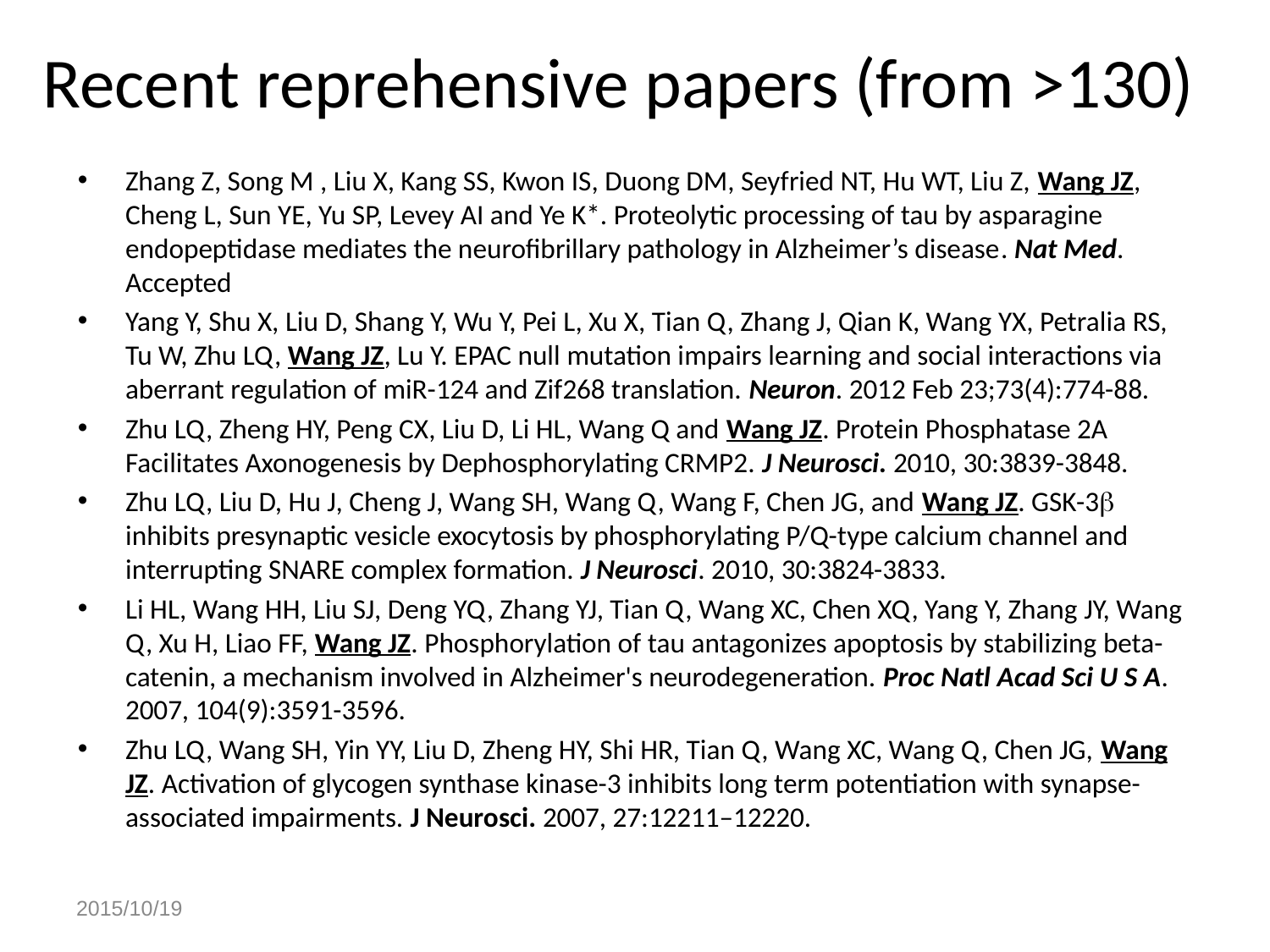

# Recent reprehensive papers (from >130)
Zhang Z, Song M , Liu X, Kang SS, Kwon IS, Duong DM, Seyfried NT, Hu WT, Liu Z, Wang JZ, Cheng L, Sun YE, Yu SP, Levey AI and Ye K*. Proteolytic processing of tau by asparagine endopeptidase mediates the neurofibrillary pathology in Alzheimer’s disease­. Nat Med. Accepted
Yang Y, Shu X, Liu D, Shang Y, Wu Y, Pei L, Xu X, Tian Q, Zhang J, Qian K, Wang YX, Petralia RS, Tu W, Zhu LQ, Wang JZ, Lu Y. EPAC null mutation impairs learning and social interactions via aberrant regulation of miR-124 and Zif268 translation. Neuron. 2012 Feb 23;73(4):774-88.
Zhu LQ, Zheng HY, Peng CX, Liu D, Li HL, Wang Q and Wang JZ. Protein Phosphatase 2A Facilitates Axonogenesis by Dephosphorylating CRMP2. J Neurosci. 2010, 30:3839-3848.
Zhu LQ, Liu D, Hu J, Cheng J, Wang SH, Wang Q, Wang F, Chen JG, and Wang JZ. GSK-3β inhibits presynaptic vesicle exocytosis by phosphorylating P/Q-type calcium channel and interrupting SNARE complex formation. J Neurosci. 2010, 30:3824-3833.
Li HL, Wang HH, Liu SJ, Deng YQ, Zhang YJ, Tian Q, Wang XC, Chen XQ, Yang Y, Zhang JY, Wang Q, Xu H, Liao FF, Wang JZ. Phosphorylation of tau antagonizes apoptosis by stabilizing beta-catenin, a mechanism involved in Alzheimer's neurodegeneration. Proc Natl Acad Sci U S A. 2007, 104(9):3591-3596.
Zhu LQ, Wang SH, Yin YY, Liu D, Zheng HY, Shi HR, Tian Q, Wang XC, Wang Q, Chen JG, Wang JZ. Activation of glycogen synthase kinase-3 inhibits long term potentiation with synapse-associated impairments. J Neurosci. 2007, 27:12211–12220.

2015/10/19